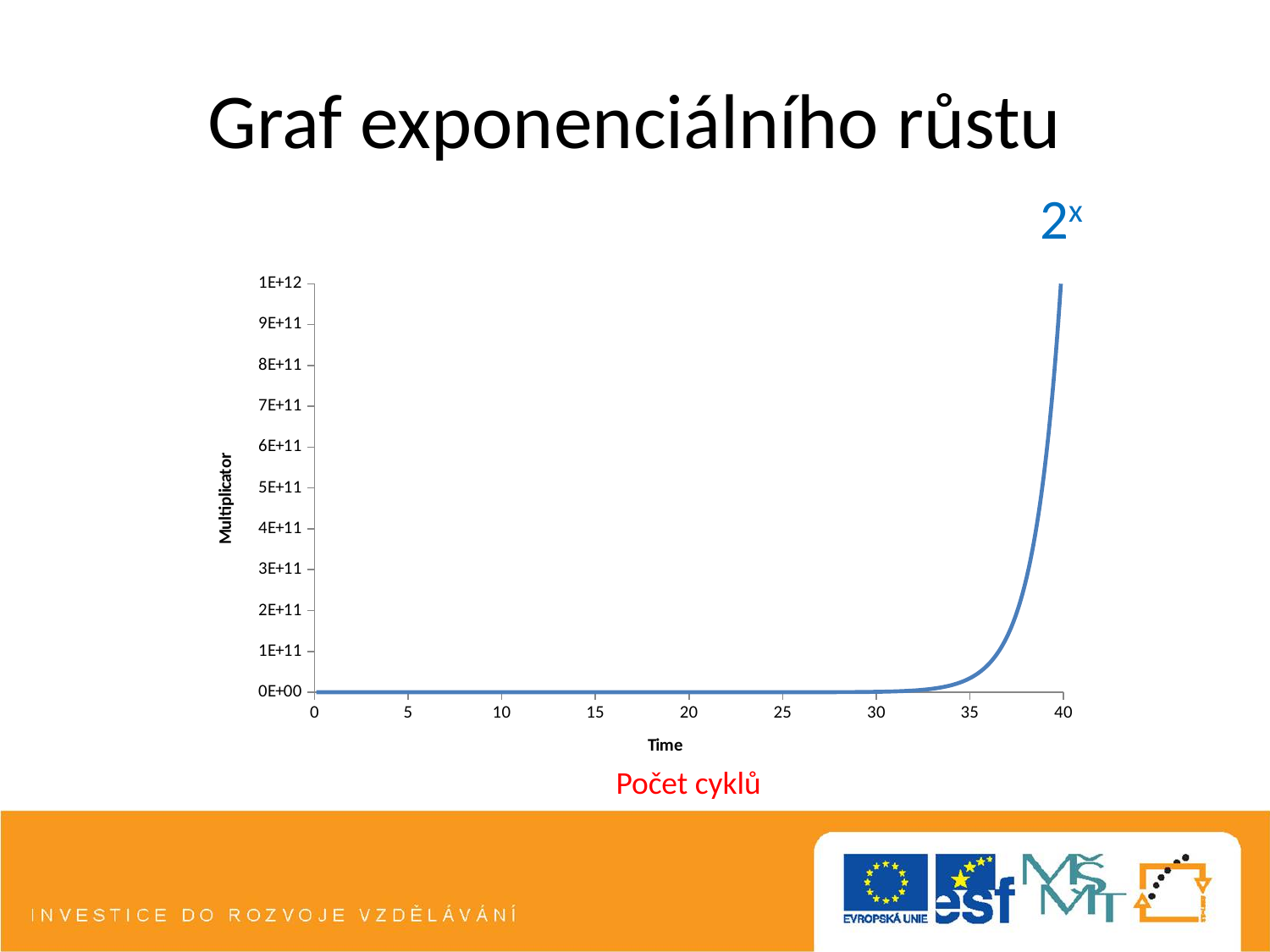

# Graf exponenciálního růstu
2x

### Chart

| Category | multi |
|---|---|

### Chart

| Category | multi |
|---|---|

### Chart

| Category | multi |
|---|---|

### Chart

| Category | multi |
|---|---|

### Chart

| Category | multi |
|---|---|

### Chart

| Category | multi |
|---|---|
Počet cyklů